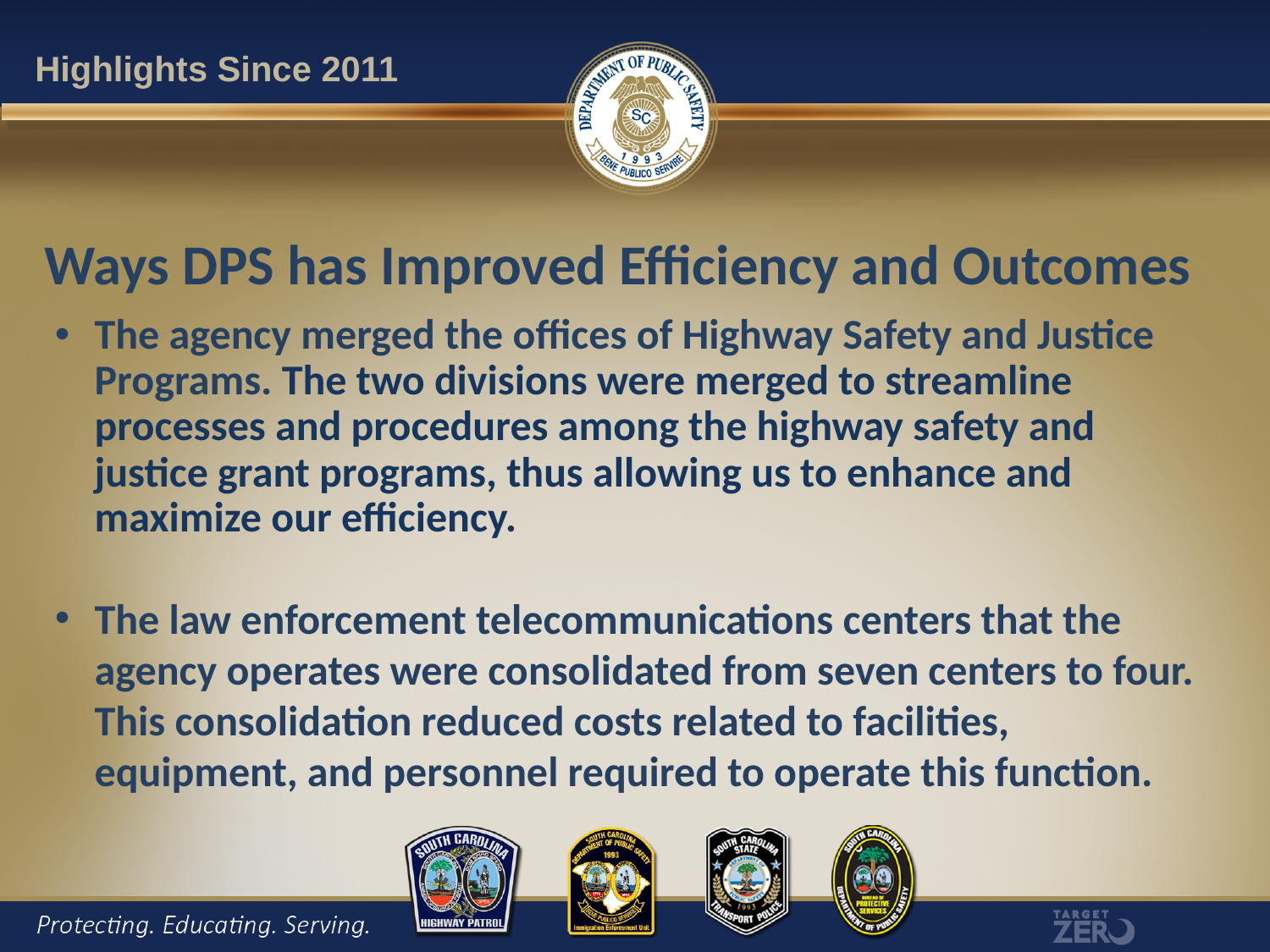

Highlights Since 2011
Ways DPS has Improved Efficiency and Outcomes

The agency merged the offices of Highway Safety and Justice Programs. The two divisions were merged to streamline processes and procedures among the highway safety and justice grant programs, thus allowing us to enhance and maximize our efficiency.
The law enforcement telecommunications centers that the agency operates were consolidated from seven centers to four. This consolidation reduced costs related to facilities, equipment, and personnel required to operate this function.